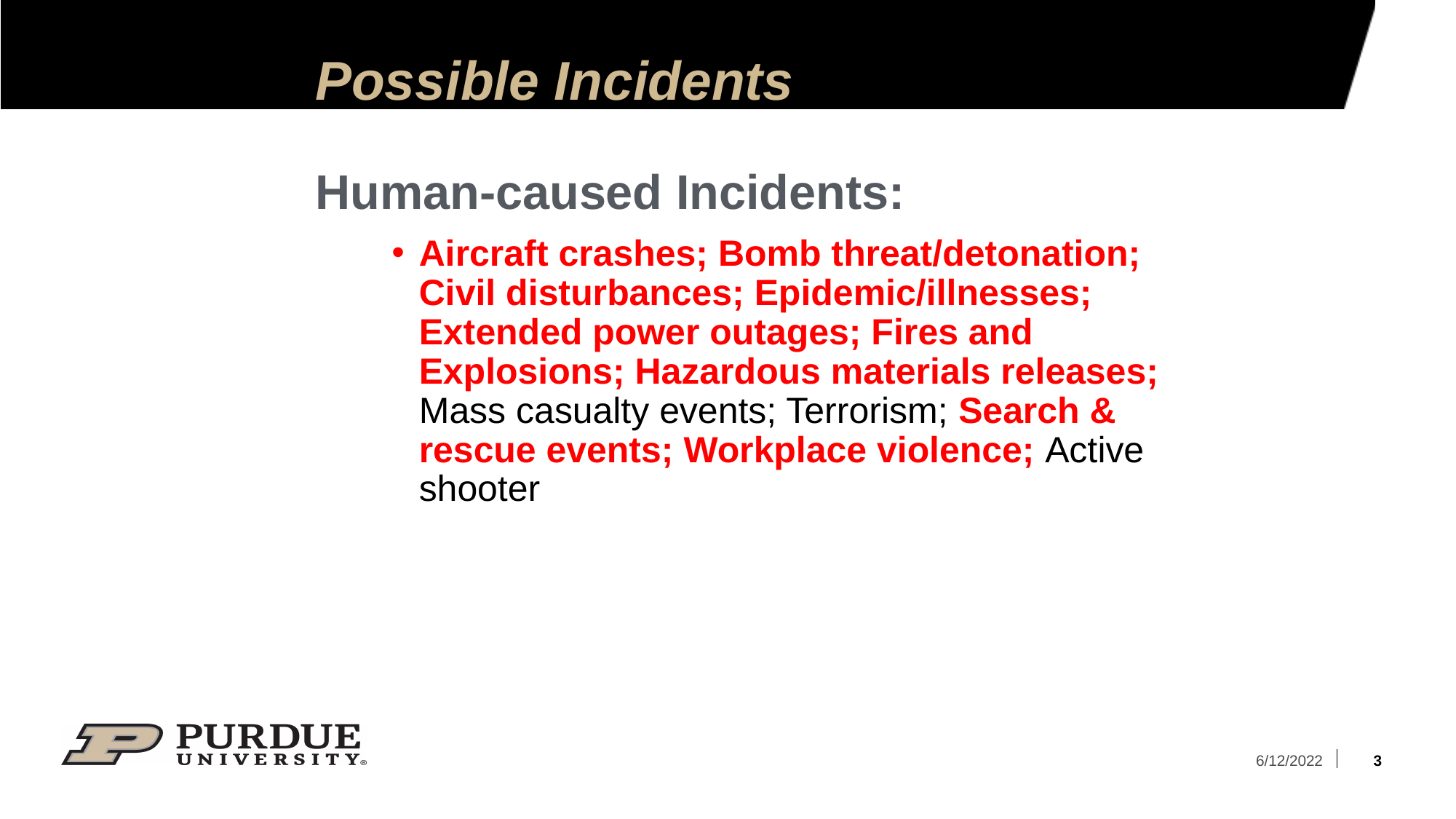

# Possible Incidents
Human-caused Incidents:
Aircraft crashes; Bomb threat/detonation; Civil disturbances; Epidemic/illnesses; Extended power outages; Fires and Explosions; Hazardous materials releases; Mass casualty events; Terrorism; Search & rescue events; Workplace violence; Active shooter
3
6/12/2022